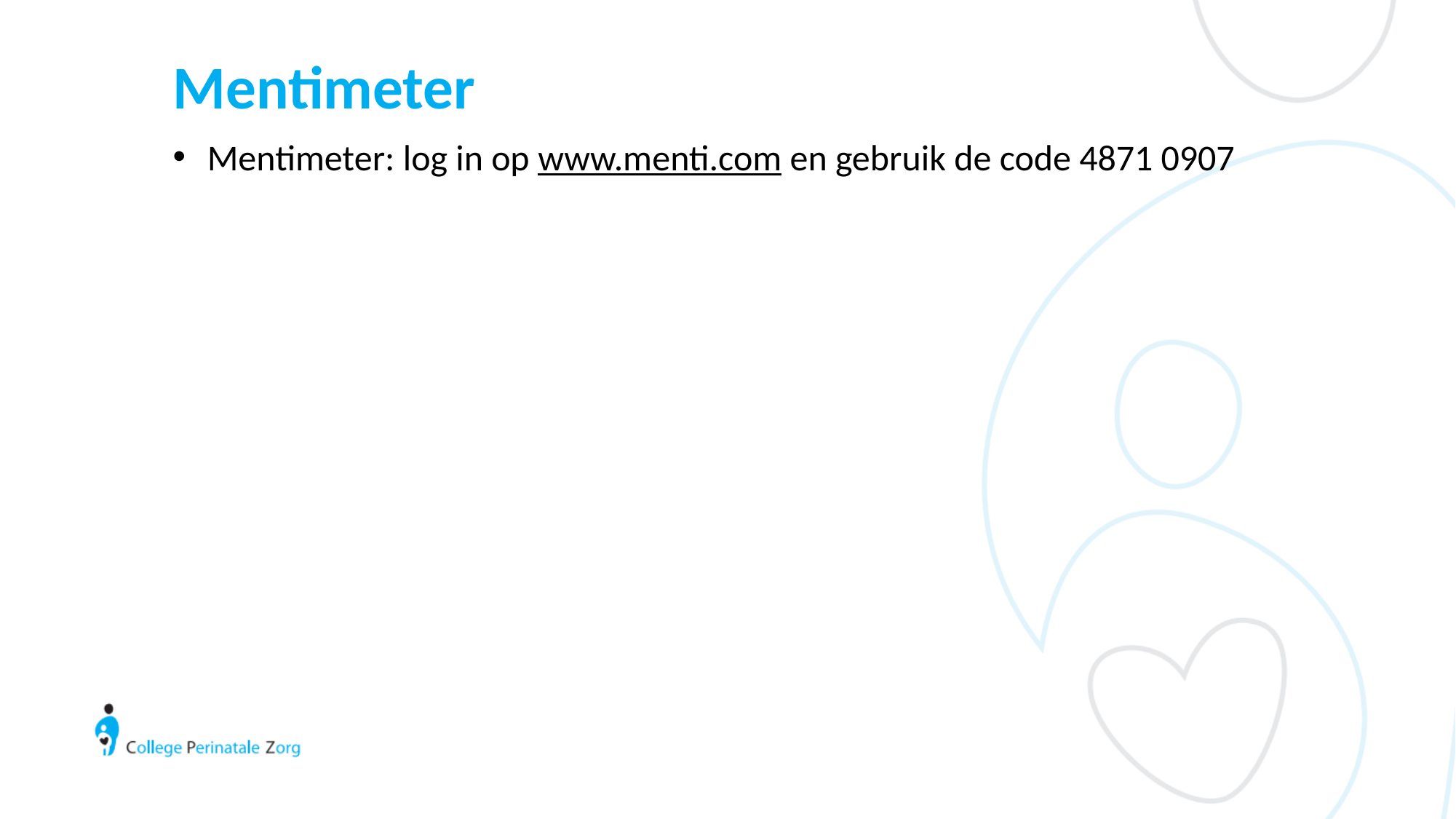

# Mentimeter
Mentimeter: log in op www.menti.com en gebruik de code 4871 0907